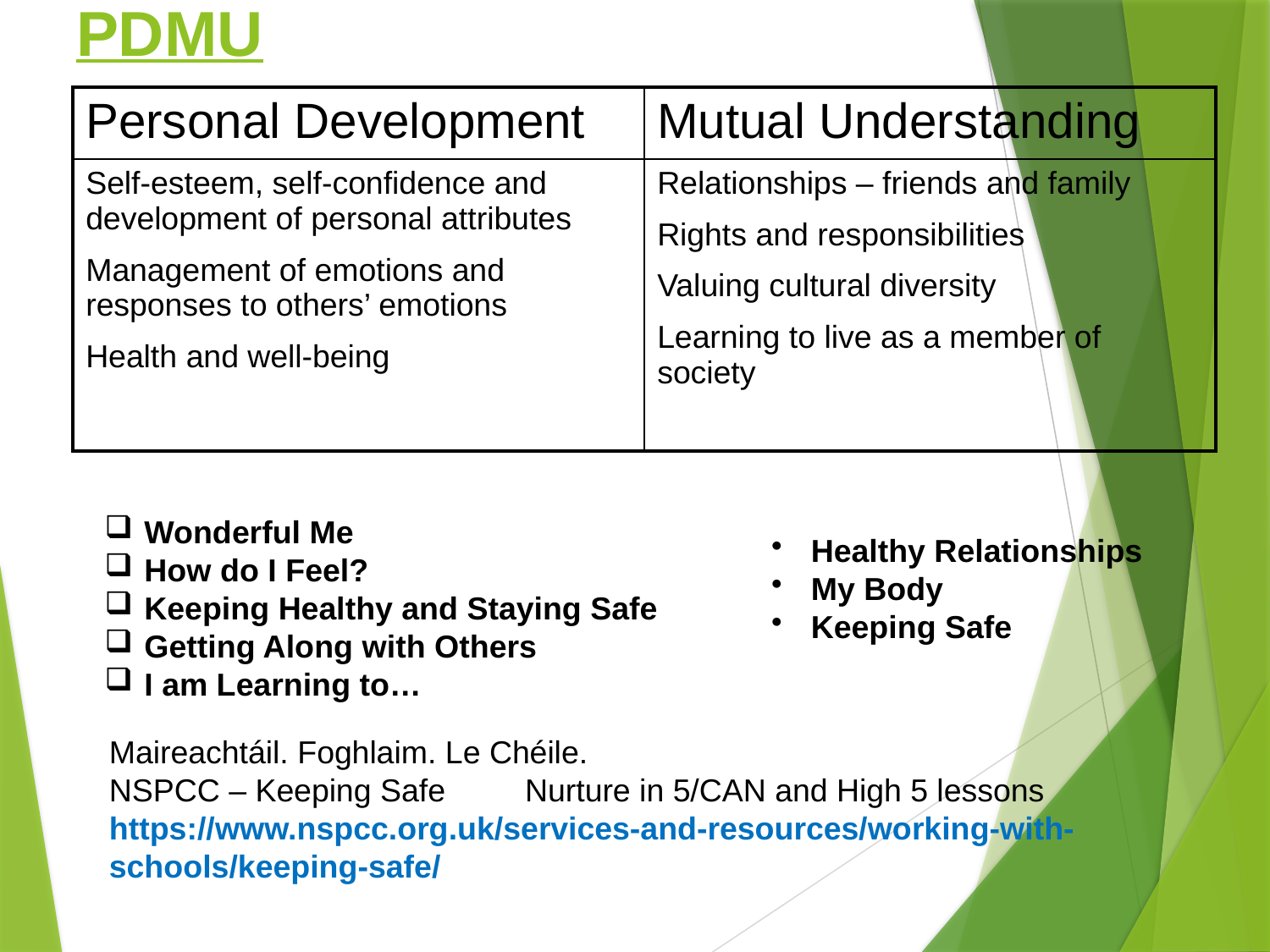

# PDMU
| Personal Development | Mutual Understanding |
| --- | --- |
| Self-esteem, self-confidence and development of personal attributes Management of emotions and responses to others’ emotions Health and well-being | Relationships – friends and family Rights and responsibilities Valuing cultural diversity Learning to live as a member of society |
Wonderful Me
How do I Feel?
Keeping Healthy and Staying Safe
Getting Along with Others
I am Learning to…
Healthy Relationships
My Body
Keeping Safe
Maireachtáil. Foghlaim. Le Chéile.
NSPCC – Keeping Safe         Nurture in 5/CAN and High 5 lessons
https://www.nspcc.org.uk/services-and-resources/working-with-schools/keeping-safe/